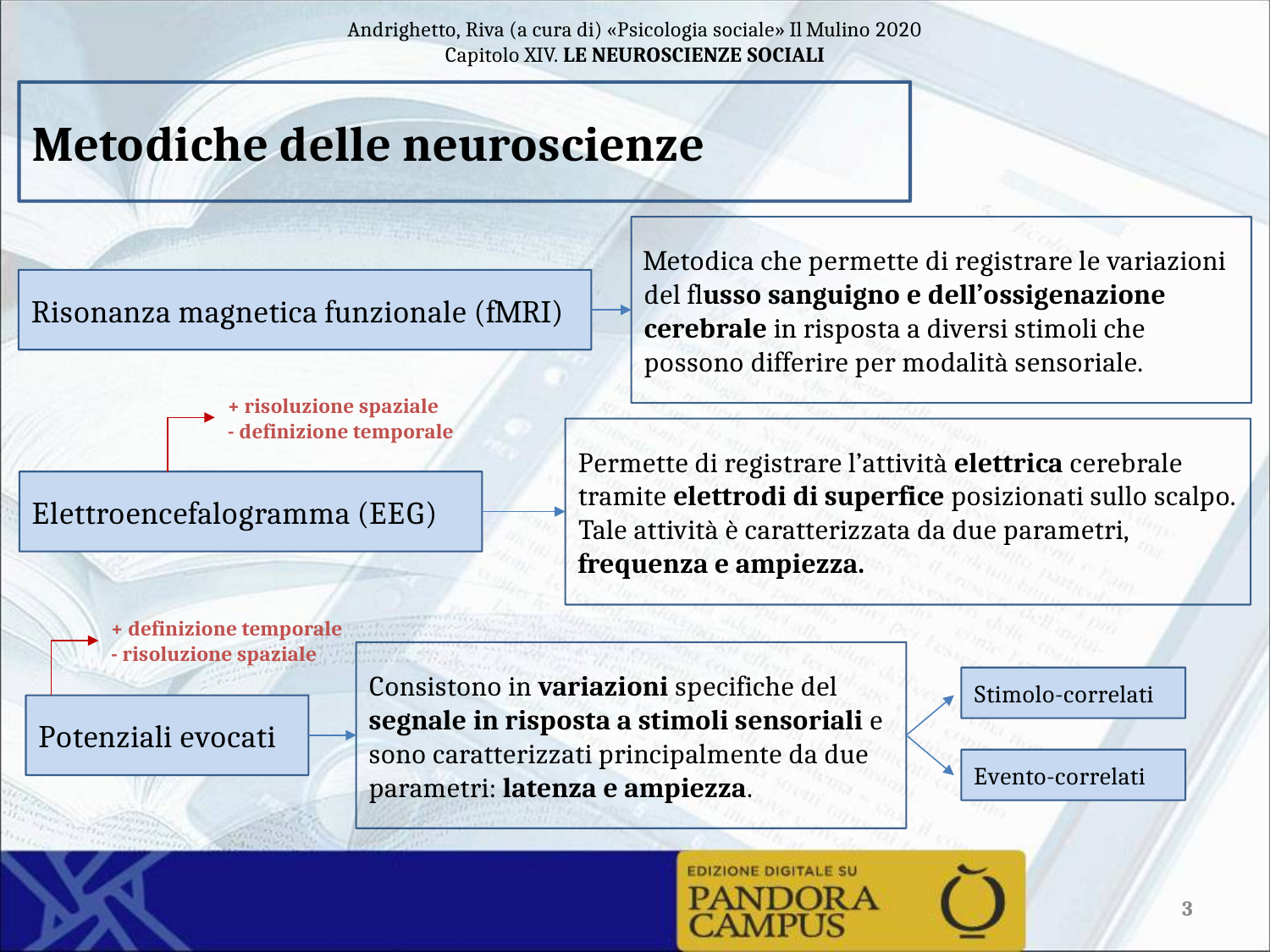

Metodiche delle neuroscienze
Metodica che permette di registrare le variazioni del flusso sanguigno e dell’ossigenazione cerebrale in risposta a diversi stimoli che possono differire per modalità sensoriale.
Permette di registrare l’attività elettrica cerebrale tramite elettrodi di superfice posizionati sullo scalpo. Tale attività è caratterizzata da due parametri, frequenza e ampiezza.
Consistono in variazioni specifiche del segnale in risposta a stimoli sensoriali e sono caratterizzati principalmente da due parametri: latenza e ampiezza.
Stimolo-correlati
Evento-correlati
Risonanza magnetica funzionale (fMRI)
Elettroencefalogramma (EEG)
Potenziali evocati
+ risoluzione spaziale
- definizione temporale
+ definizione temporale
- risoluzione spaziale
3